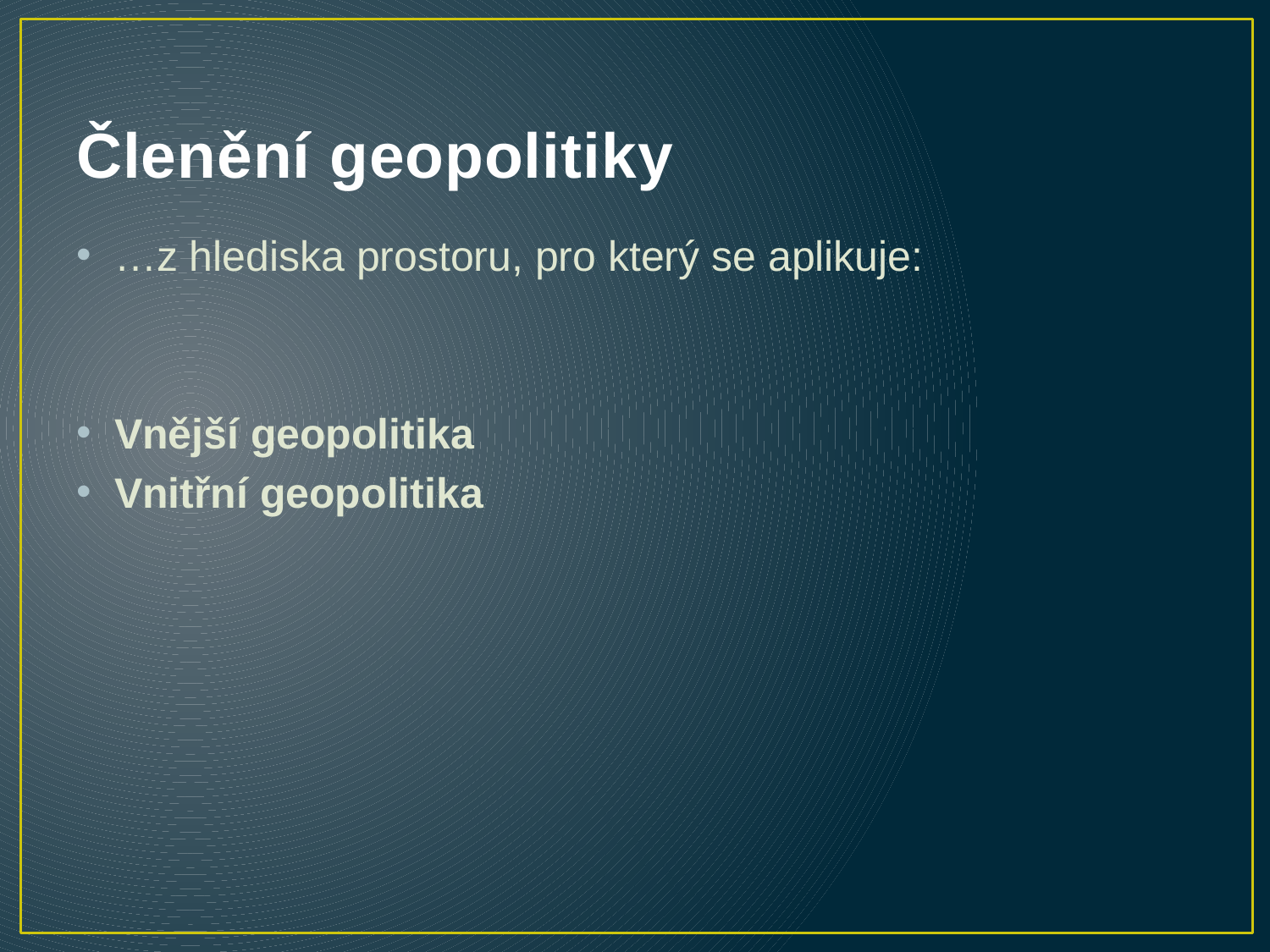

# Členění geopolitiky
…z hlediska prostoru, pro který se aplikuje:

Vnější geopolitika
Vnitřní geopolitika